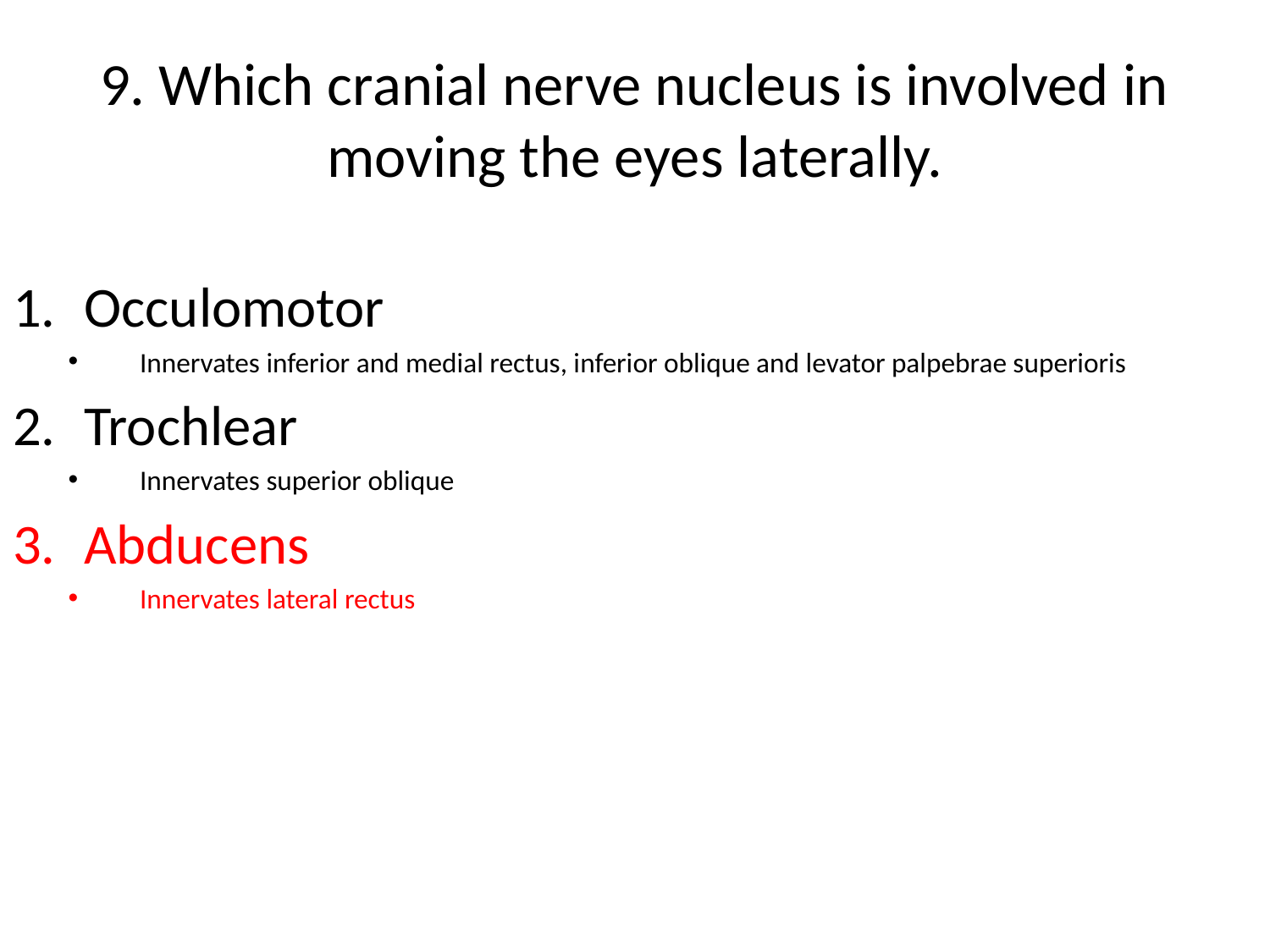

# 9. Which cranial nerve nucleus is involved in moving the eyes laterally.
Occulomotor
Innervates inferior and medial rectus, inferior oblique and levator palpebrae superioris
Trochlear
Innervates superior oblique
Abducens
Innervates lateral rectus